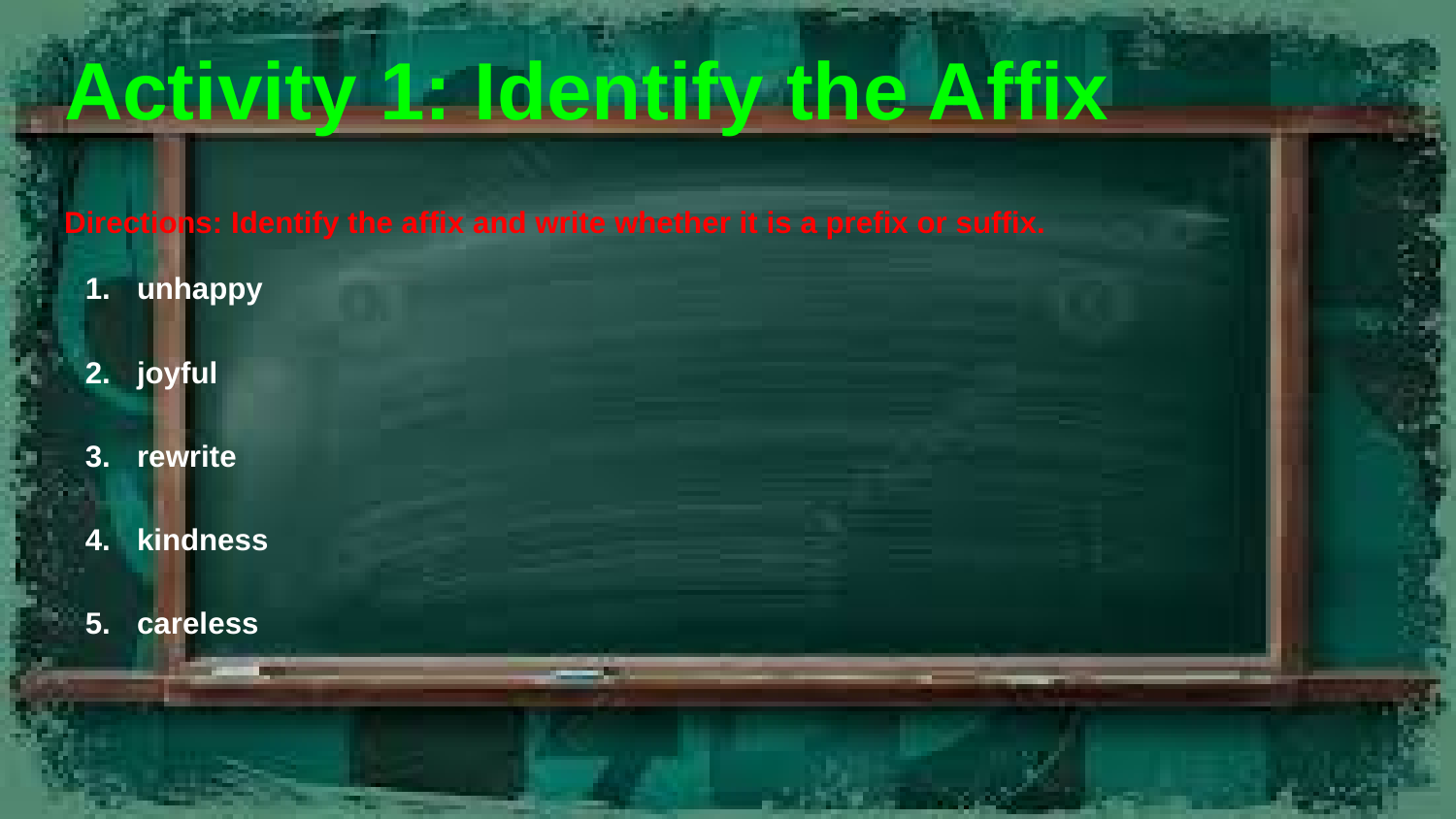

# Activity 1: Identify the Affix
Directions: Identify the affix and write whether it is a prefix or suffix.
unhappy
joyful
rewrite
kindness
careless